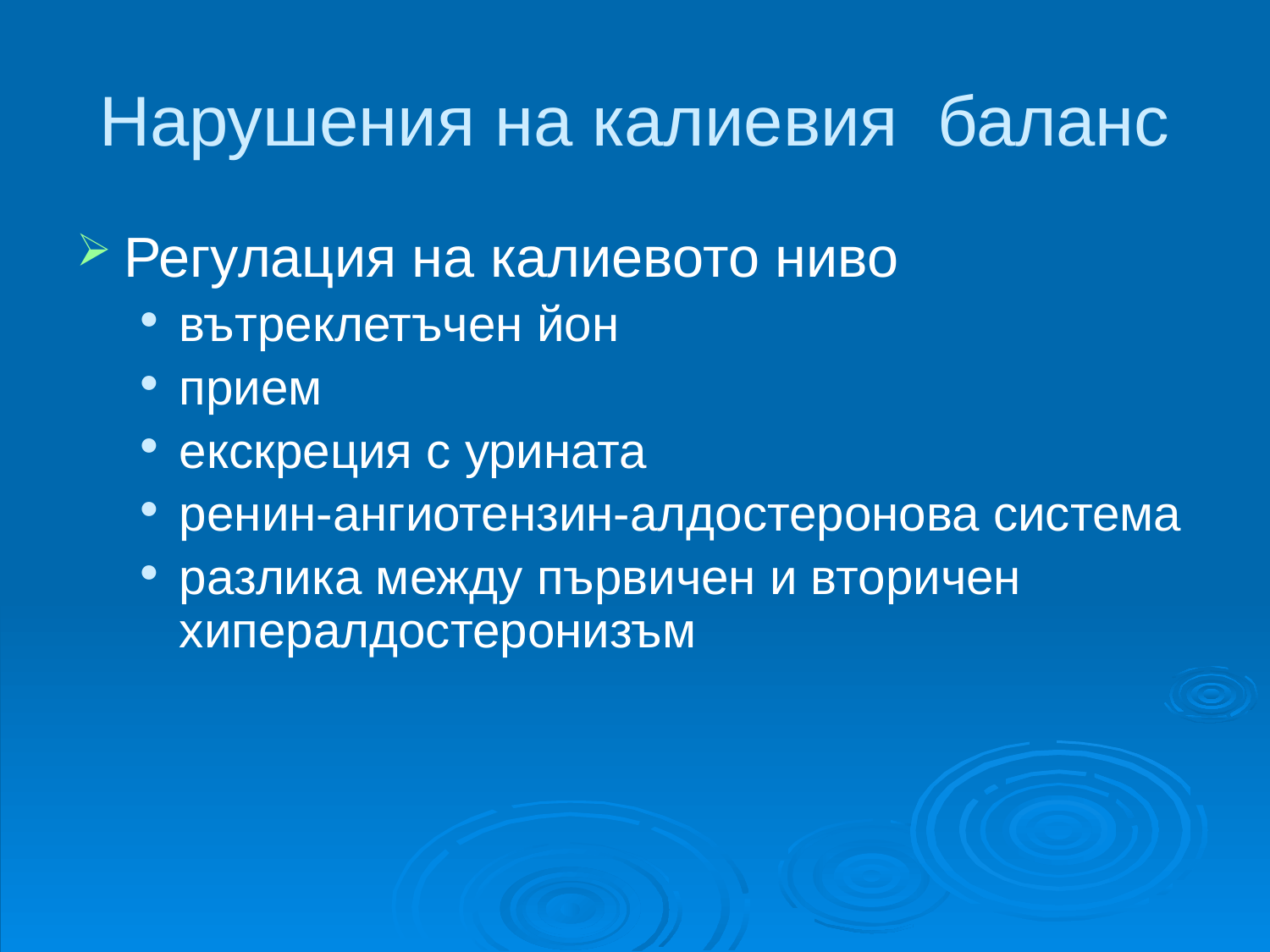

# Нарушения на калиевия  баланс
Регулация на калиевото ниво
вътреклетъчен йон
прием
екскреция с урината
ренин-ангиотензин-алдостеронова система
разлика между първичен и вторичен хипералдостеронизъм